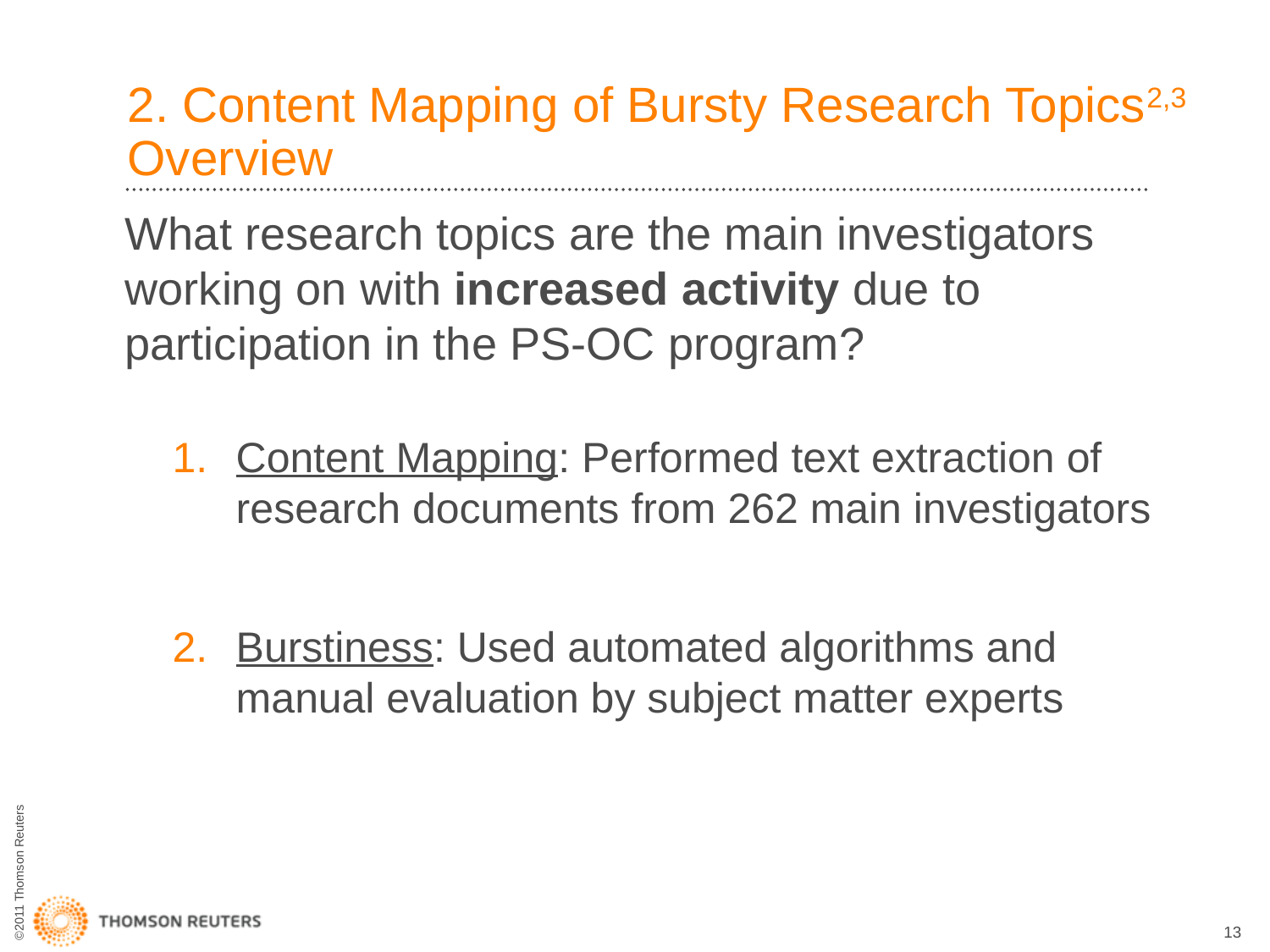

# 2. Content Mapping of Bursty Research Topics2,3 Overview
What research topics are the main investigators working on with increased activity due to participation in the PS-OC program?

Content Mapping: Performed text extraction of research documents from 262 main investigators

Burstiness: Used automated algorithms and manual evaluation by subject matter experts

13